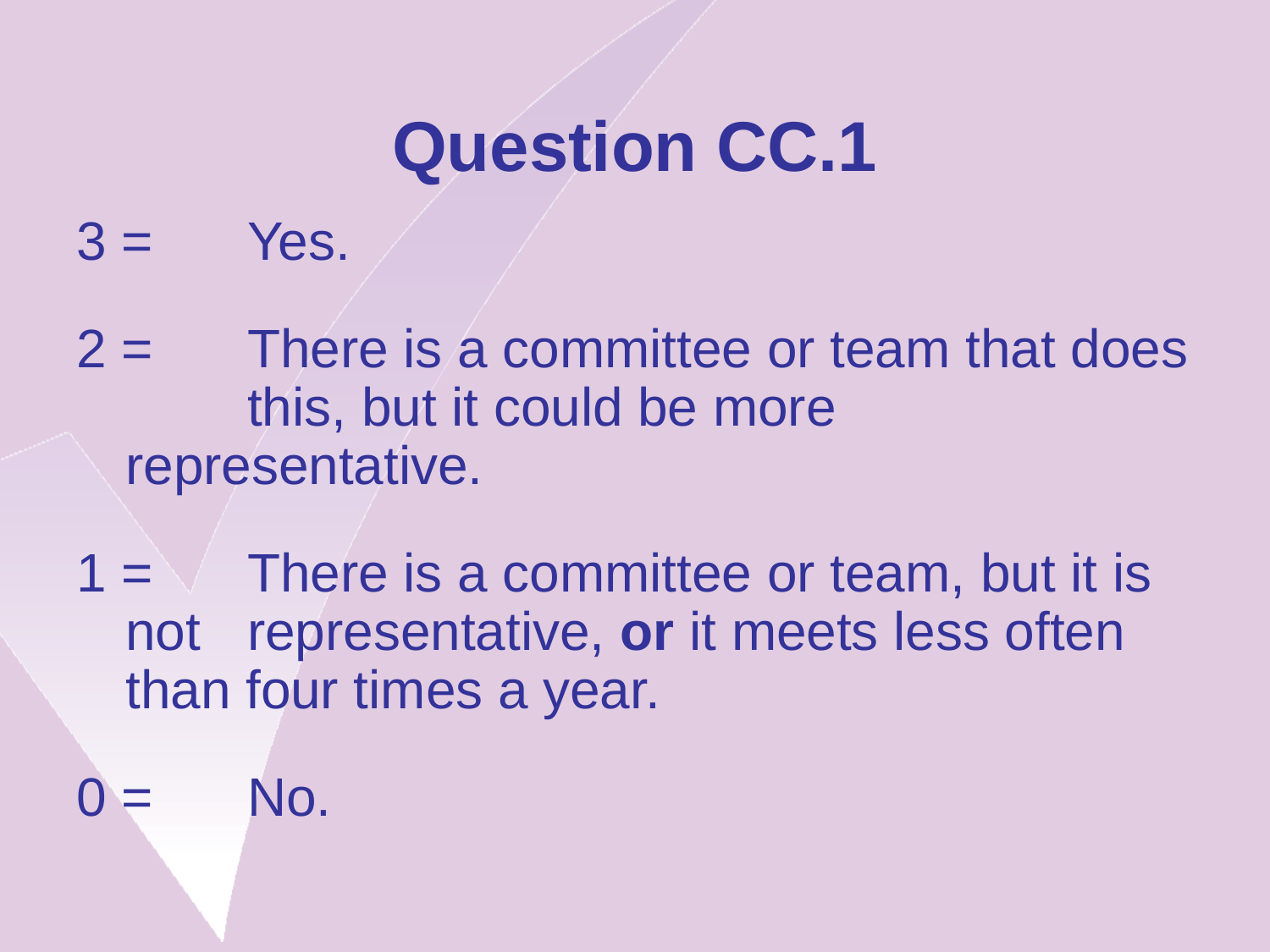

# Question CC.1
3 =	Yes.
2 =	There is a committee or team that does       	this, but it could be more representative.
1 =	There is a committee or team, but it is not 	representative, or it meets less often 	than four times a year.
0 =	No.